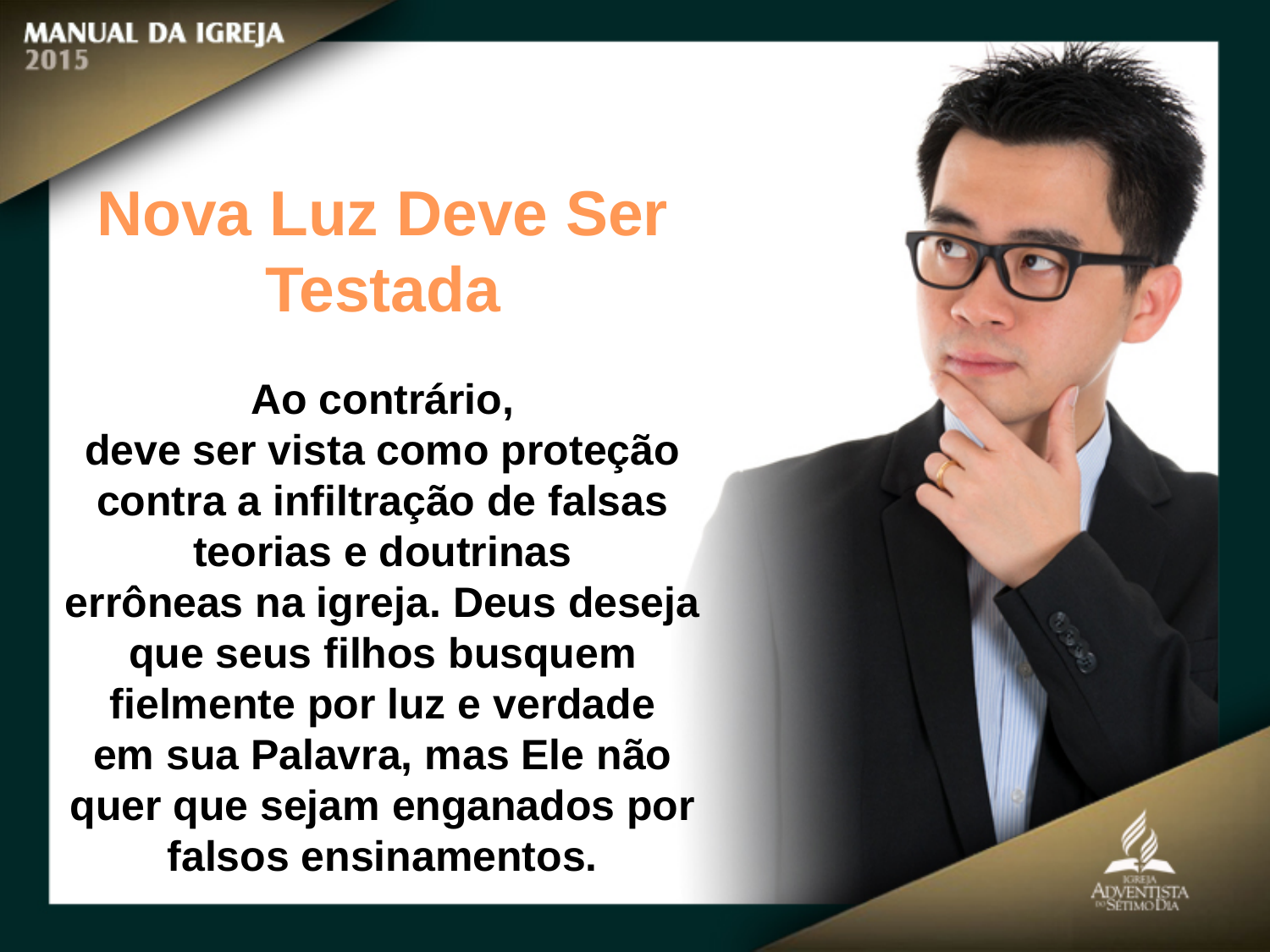

Nova Luz Deve Ser Testada
Ao contrário,
deve ser vista como proteção contra a infiltração de falsas teorias e doutrinas
errôneas na igreja. Deus deseja que seus filhos busquem fielmente por luz e verdade
em sua Palavra, mas Ele não quer que sejam enganados por falsos ensinamentos.